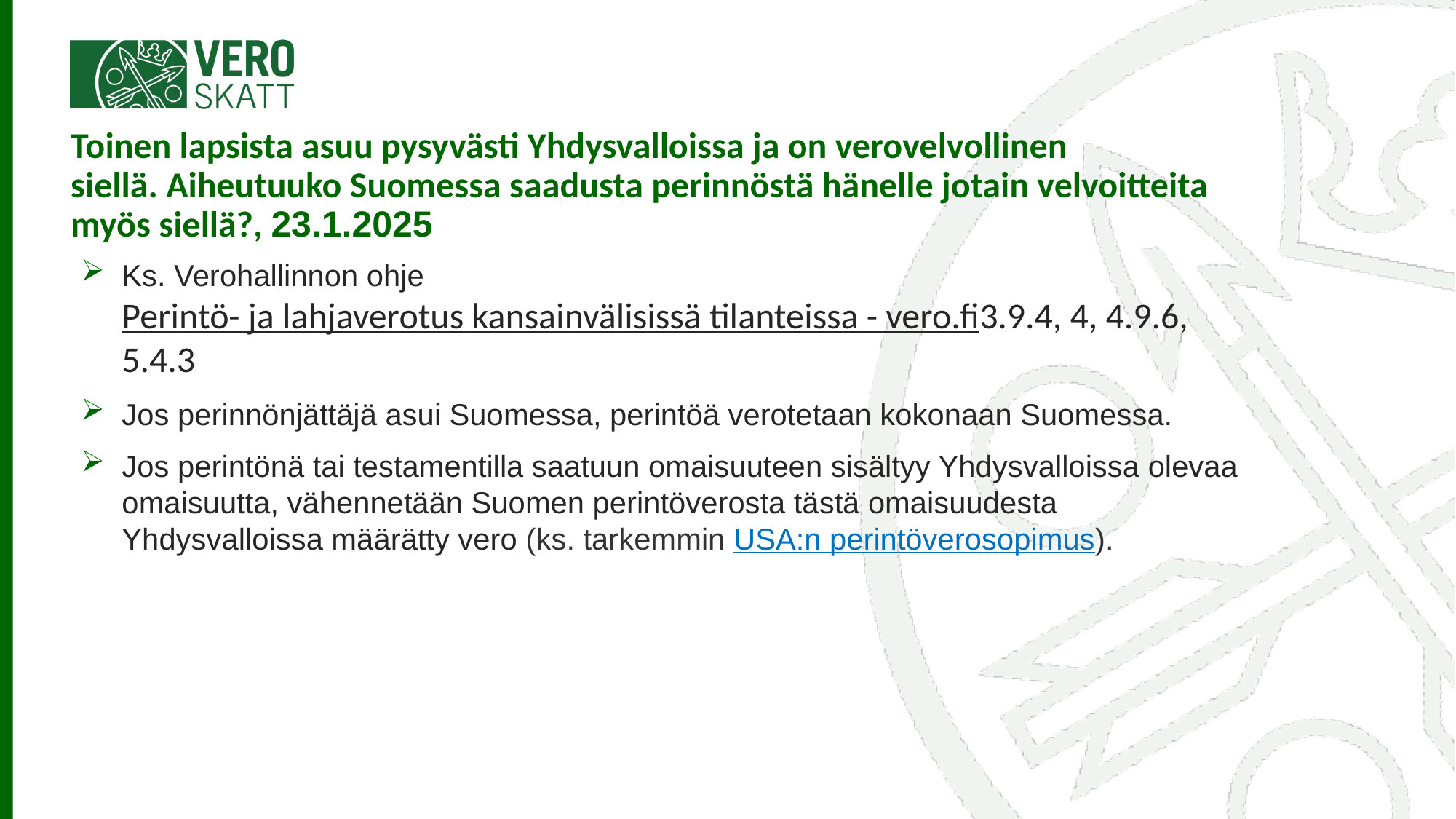

# Toinen lapsista asuu pysyvästi Yhdysvalloissa ja on verovelvollinen siellä. Aiheutuuko Suomessa saadusta perinnöstä hänelle jotain velvoitteita myös siellä?, 23.1.2025
Ks. Verohallinnon ohje Perintö- ja lahjaverotus kansainvälisissä tilanteissa - vero.fi3.9.4, 4, 4.9.6, 5.4.3
Jos perinnönjättäjä asui Suomessa, perintöä verotetaan kokonaan Suomessa.
Jos perintönä tai testamentilla saatuun omaisuuteen sisältyy Yhdysvalloissa olevaa omaisuutta, vähennetään Suomen perintöverosta tästä omaisuudesta Yhdysvalloissa määrätty vero (ks. tarkemmin USA:n perintöverosopimus).